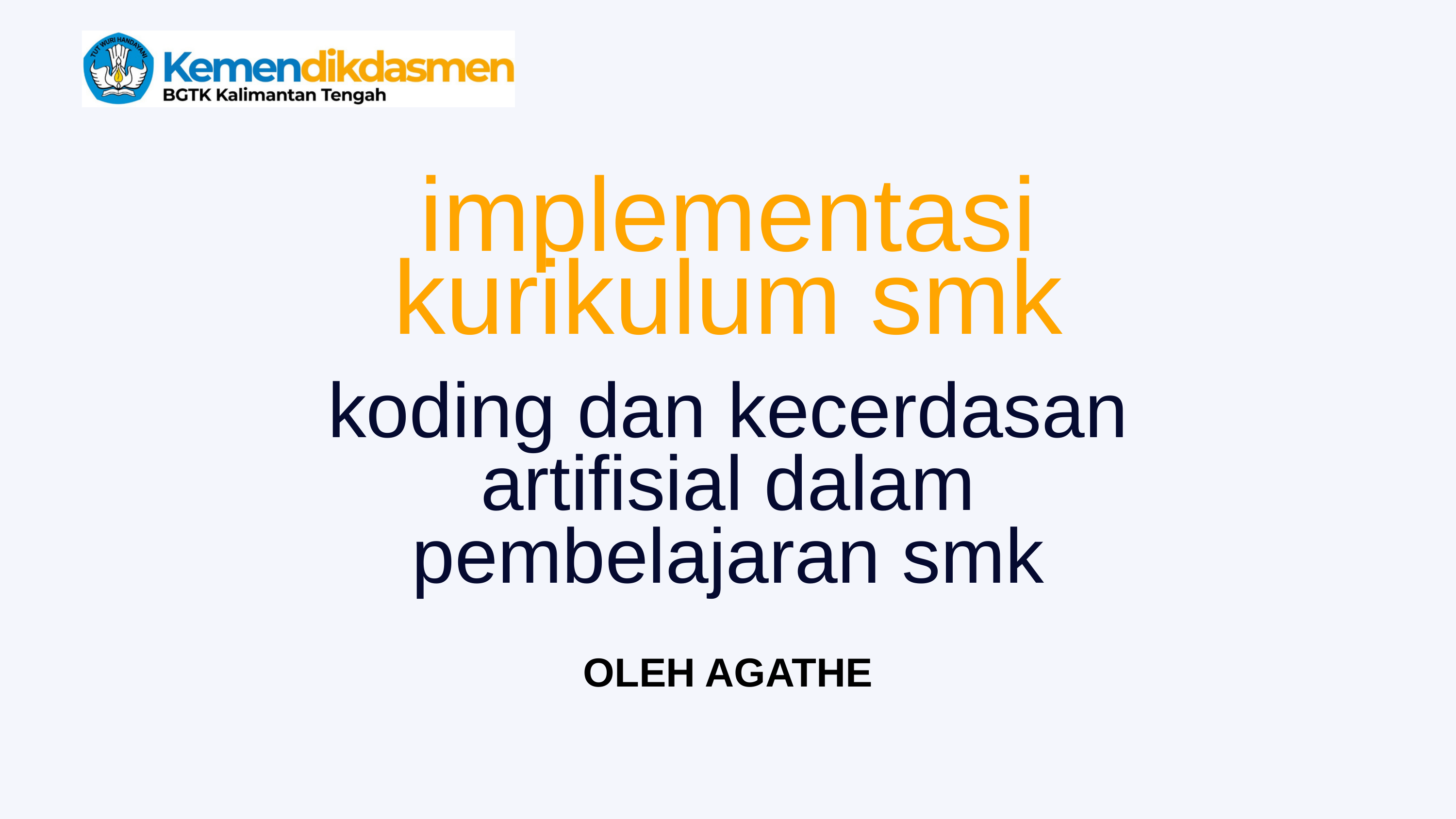

implementasi kurikulum smk
koding dan kecerdasan artifisial dalam pembelajaran smk

OLEH AGATHE